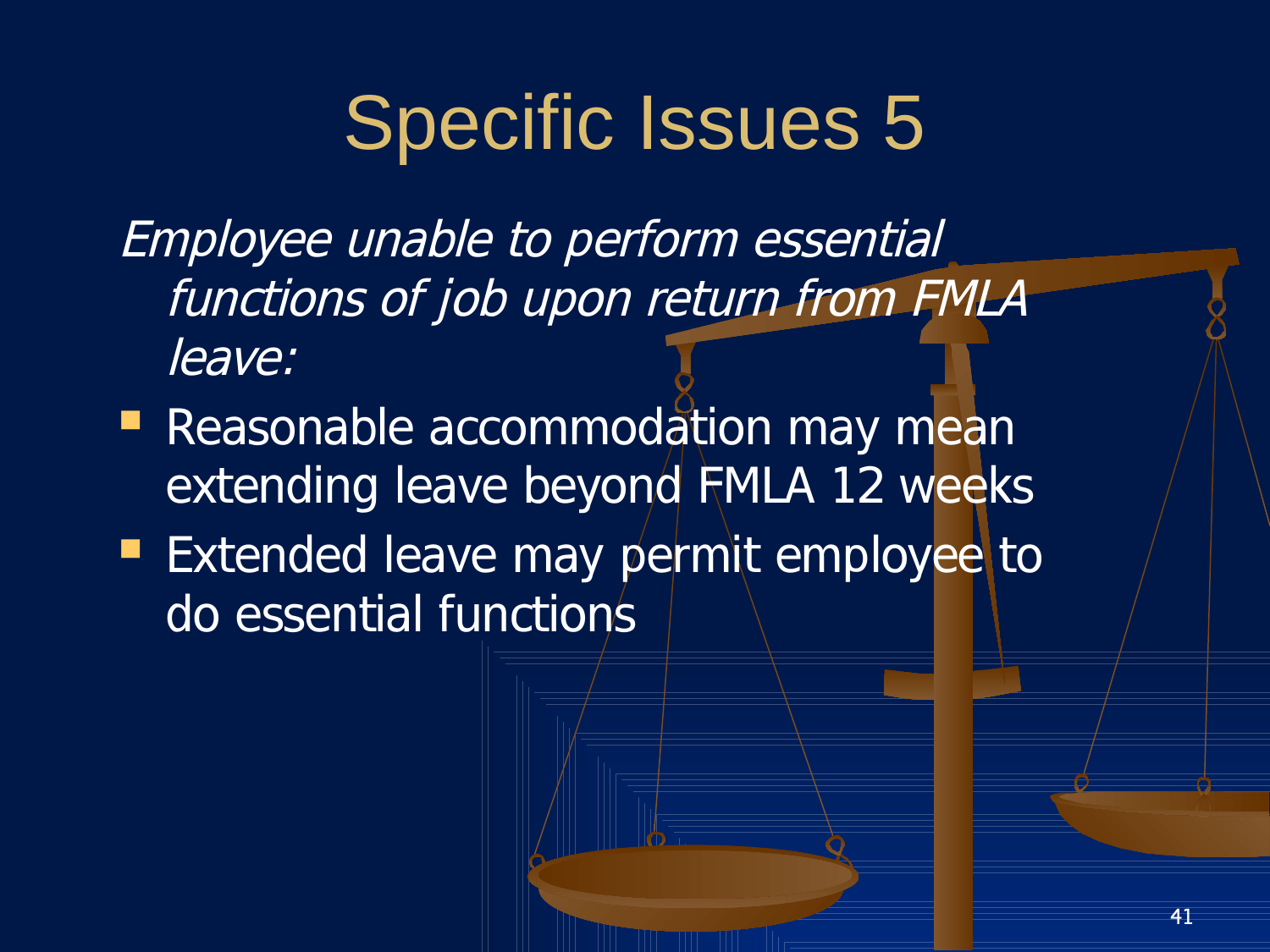

# Specific Issues 5
Employee unable to perform essential functions of job upon return from FMLA leave:
Reasonable accommodation may mean extending leave beyond FMLA 12 weeks
Extended leave may permit employee to do essential functions

41